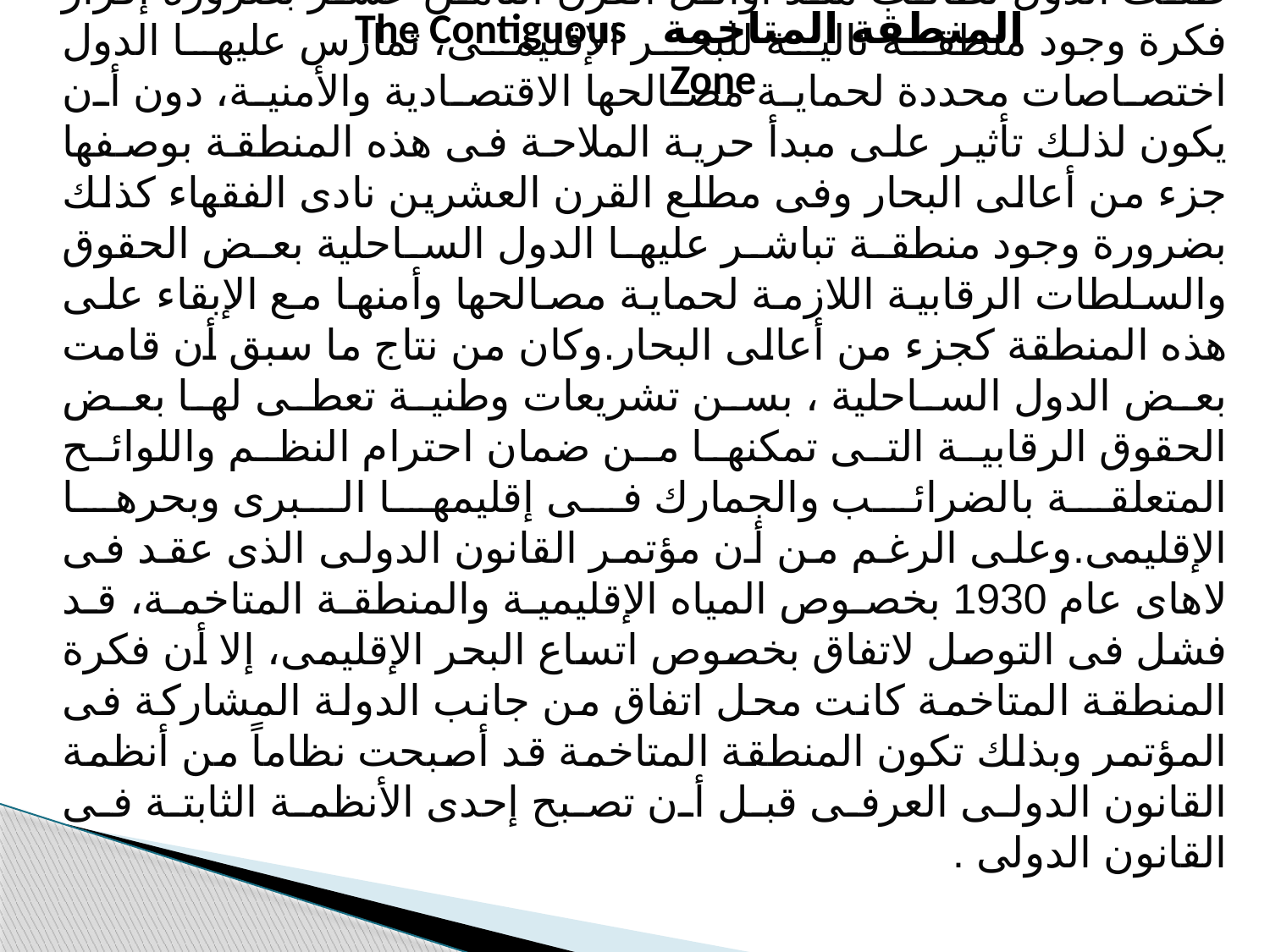

المنطقة المتاخمة   The Contiguous Zone
ظلت الدول تطالب منذ أوائل القرن الثامن عشر بضرورة إقرار فكرة وجود منطقة تالية للبحر الإقليمى، تمارس عليها الدول اختصاصات محددة لحماية مصالحها الاقتصادية والأمنية، دون أن يكون لذلك تأثير على مبدأ حرية الملاحة فى هذه المنطقة بوصفها جزء من أعالى البحار وفى مطلع القرن العشرين نادى الفقهاء كذلك بضرورة وجود منطقة تباشر عليها الدول الساحلية بعض الحقوق والسلطات الرقابية اللازمة لحماية مصالحها وأمنها مع الإبقاء على هذه المنطقة كجزء من أعالى البحار.وكان من نتاج ما سبق أن قامت بعض الدول الساحلية ، بسن تشريعات وطنية تعطى لها بعض الحقوق الرقابية التى تمكنها من ضمان احترام النظم واللوائح المتعلقة بالضرائب والجمارك فى إقليمها البرى وبحرها الإقليمى.وعلى الرغم من أن مؤتمر القانون الدولى الذى عقد فى لاهاى عام 1930 بخصوص المياه الإقليمية والمنطقة المتاخمة، قد فشل فى التوصل لاتفاق بخصوص اتساع البحر الإقليمى، إلا أن فكرة المنطقة المتاخمة كانت محل اتفاق من جانب الدولة المشاركة فى المؤتمر وبذلك تكون المنطقة المتاخمة قد أصبحت نظاماً من أنظمة القانون الدولى العرفى قبل أن تصبح إحدى الأنظمة الثابتة فى القانون الدولى .